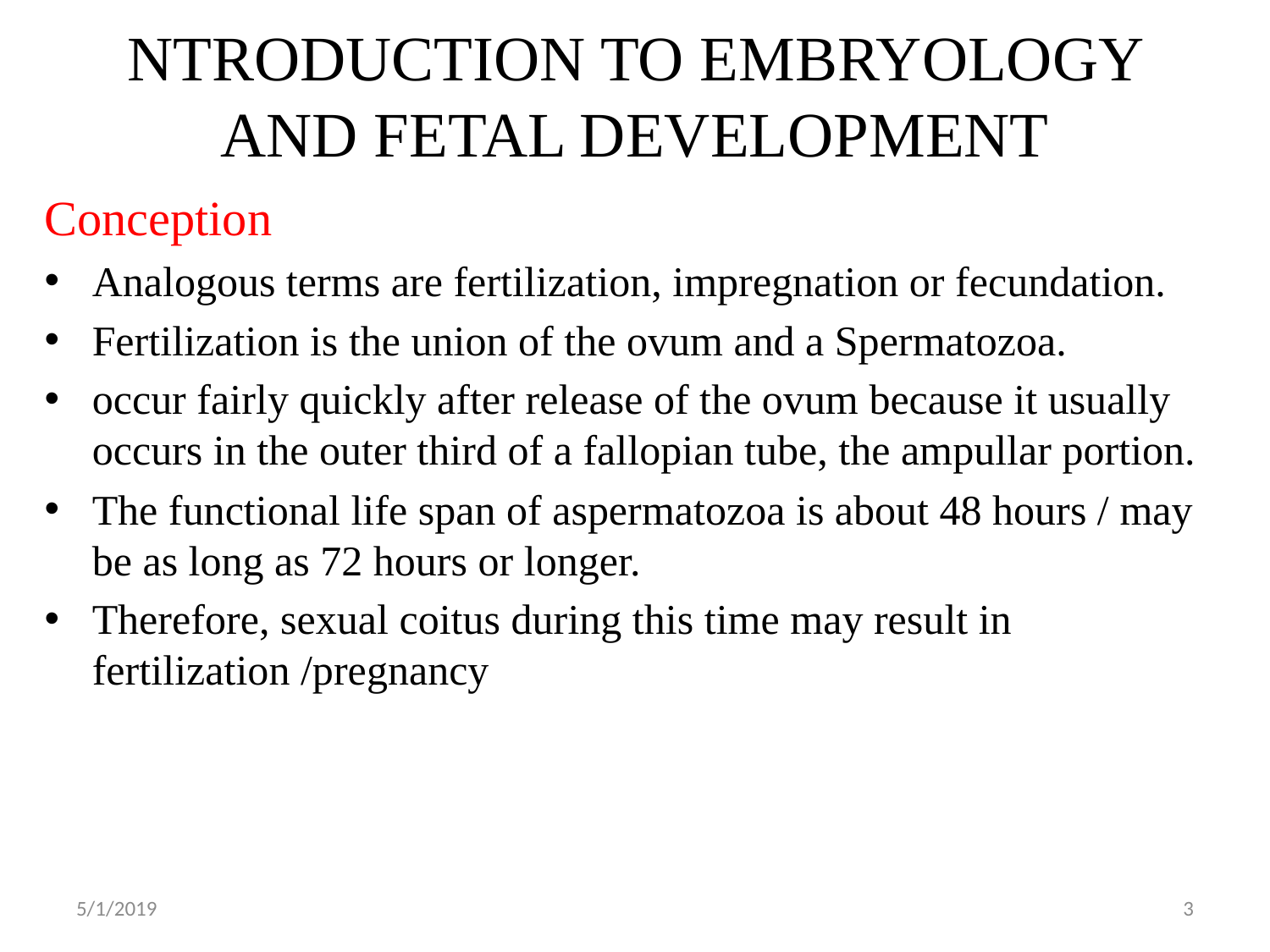

# NTRODUCTION TO EMBRYOLOGY AND FETAL DEVELOPMENT
Conception
Analogous terms are fertilization, impregnation or fecundation.
Fertilization is the union of the ovum and a Spermatozoa.
occur fairly quickly after release of the ovum because it usually occurs in the outer third of a fallopian tube, the ampullar portion.
The functional life span of aspermatozoa is about 48 hours / may be as long as 72 hours or longer.
Therefore, sexual coitus during this time may result in fertilization /pregnancy
5/1/2019
3